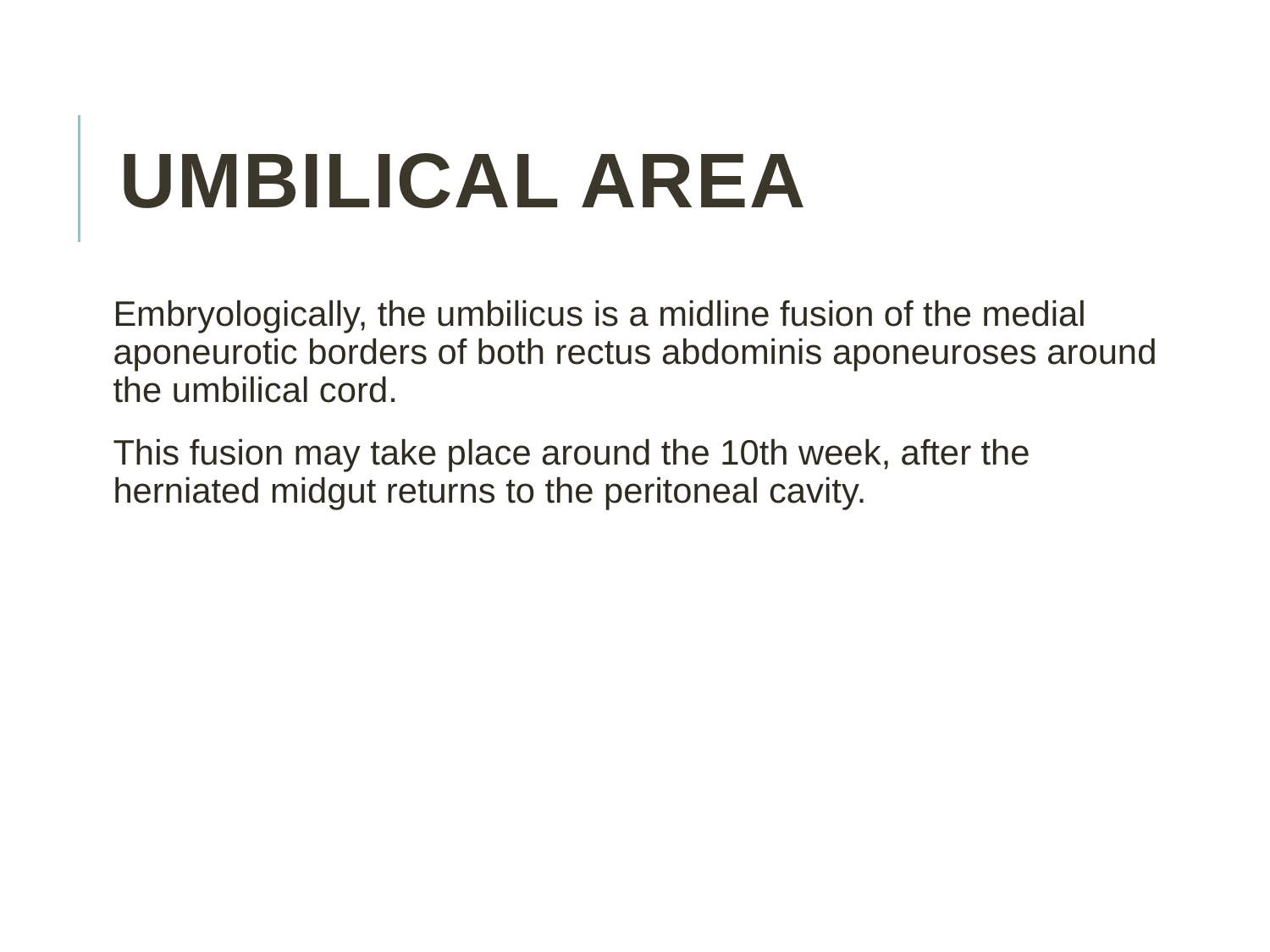

Umbilical Area
Embryologically, the umbilicus is a midline fusion of the medial aponeurotic borders of both rectus abdominis aponeuroses around the umbilical cord.
This fusion may take place around the 10th week, after the herniated midgut returns to the peritoneal cavity.